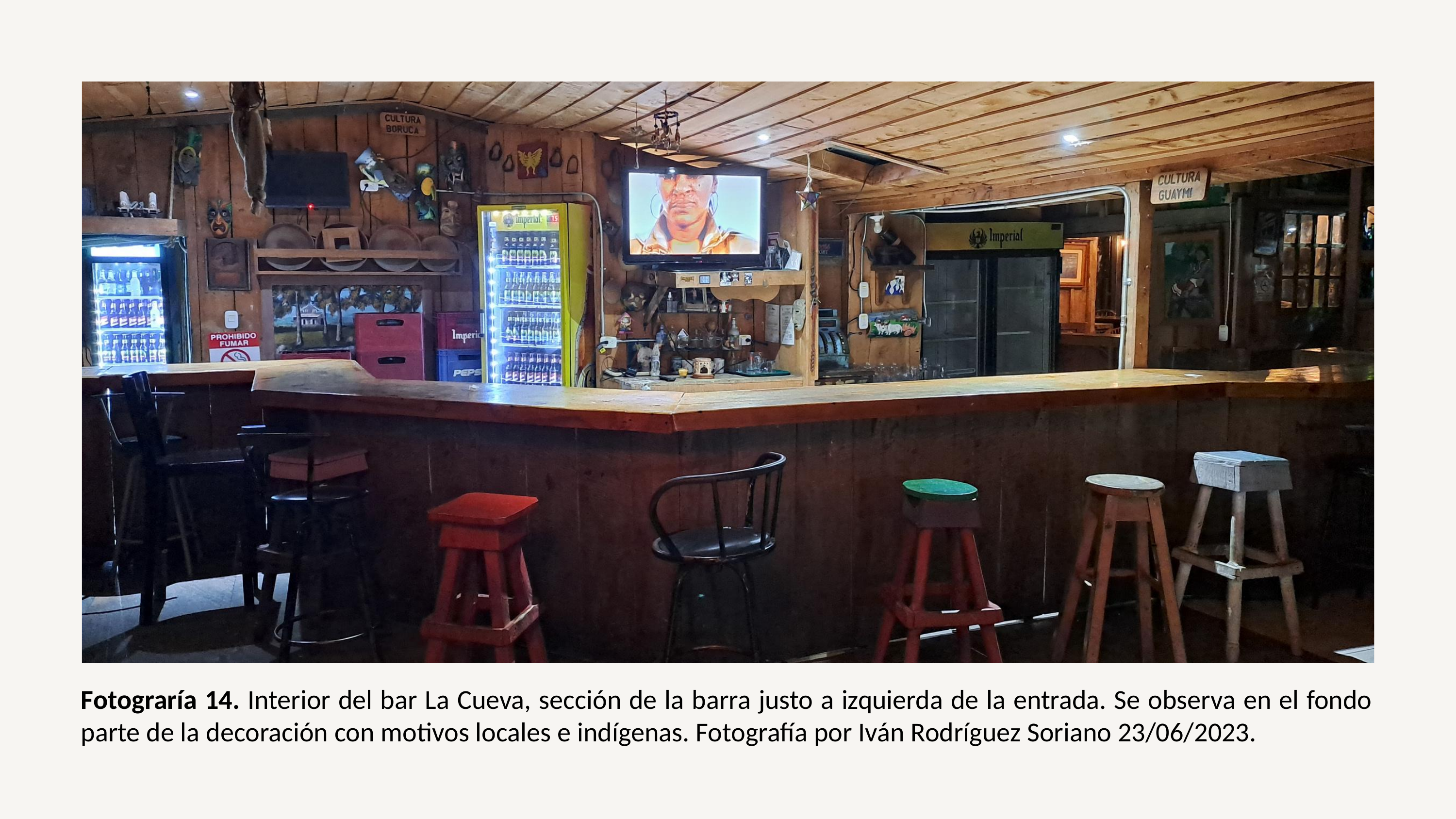

Fotograría 14. Interior del bar La Cueva, sección de la barra justo a izquierda de la entrada. Se observa en el fondo parte de la decoración con motivos locales e indígenas. Fotografía por Iván Rodríguez Soriano 23/06/2023.